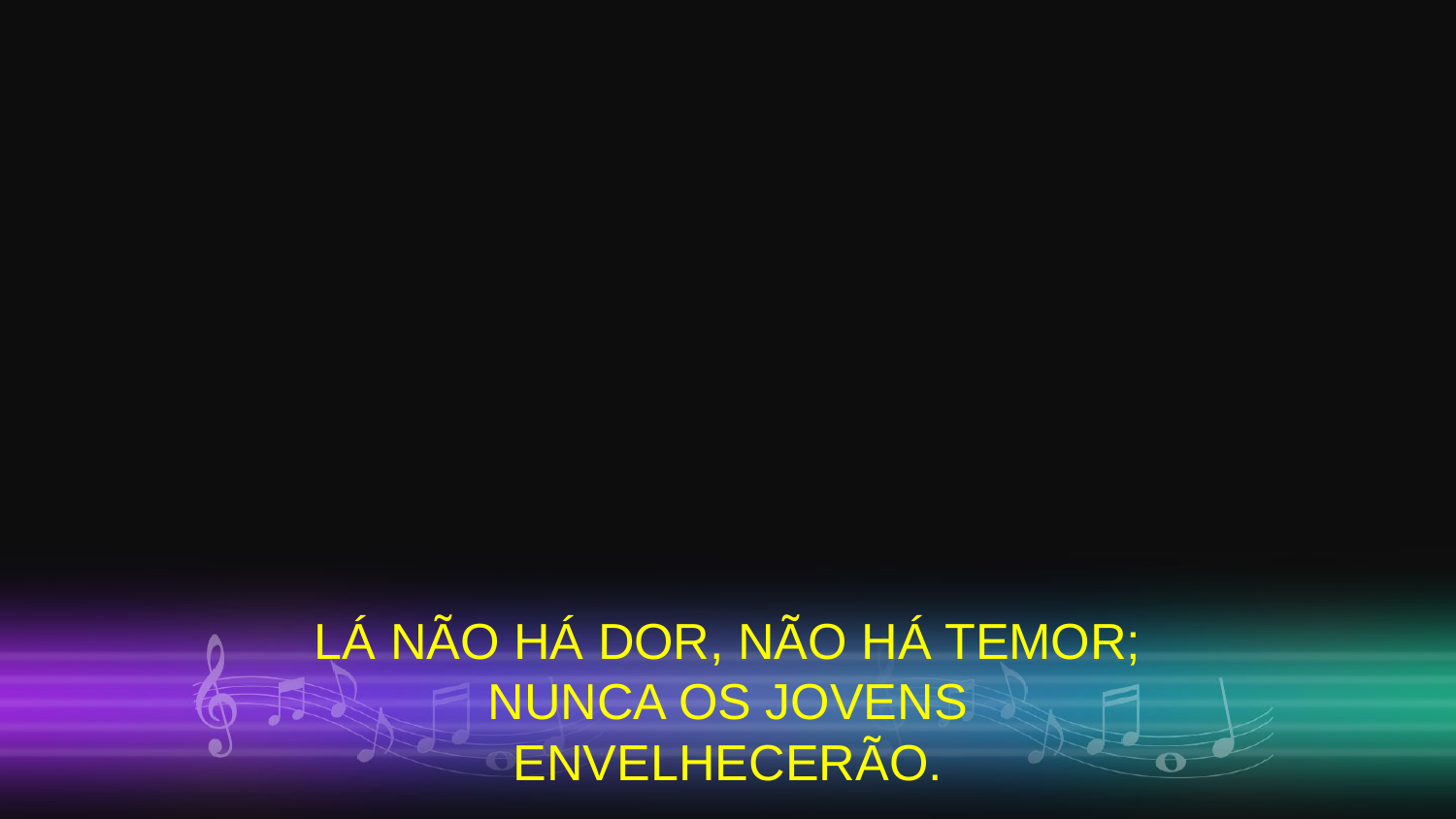

LÁ NÃO HÁ DOR, NÃO HÁ TEMOR;
NUNCA OS JOVENS ENVELHECERÃO.